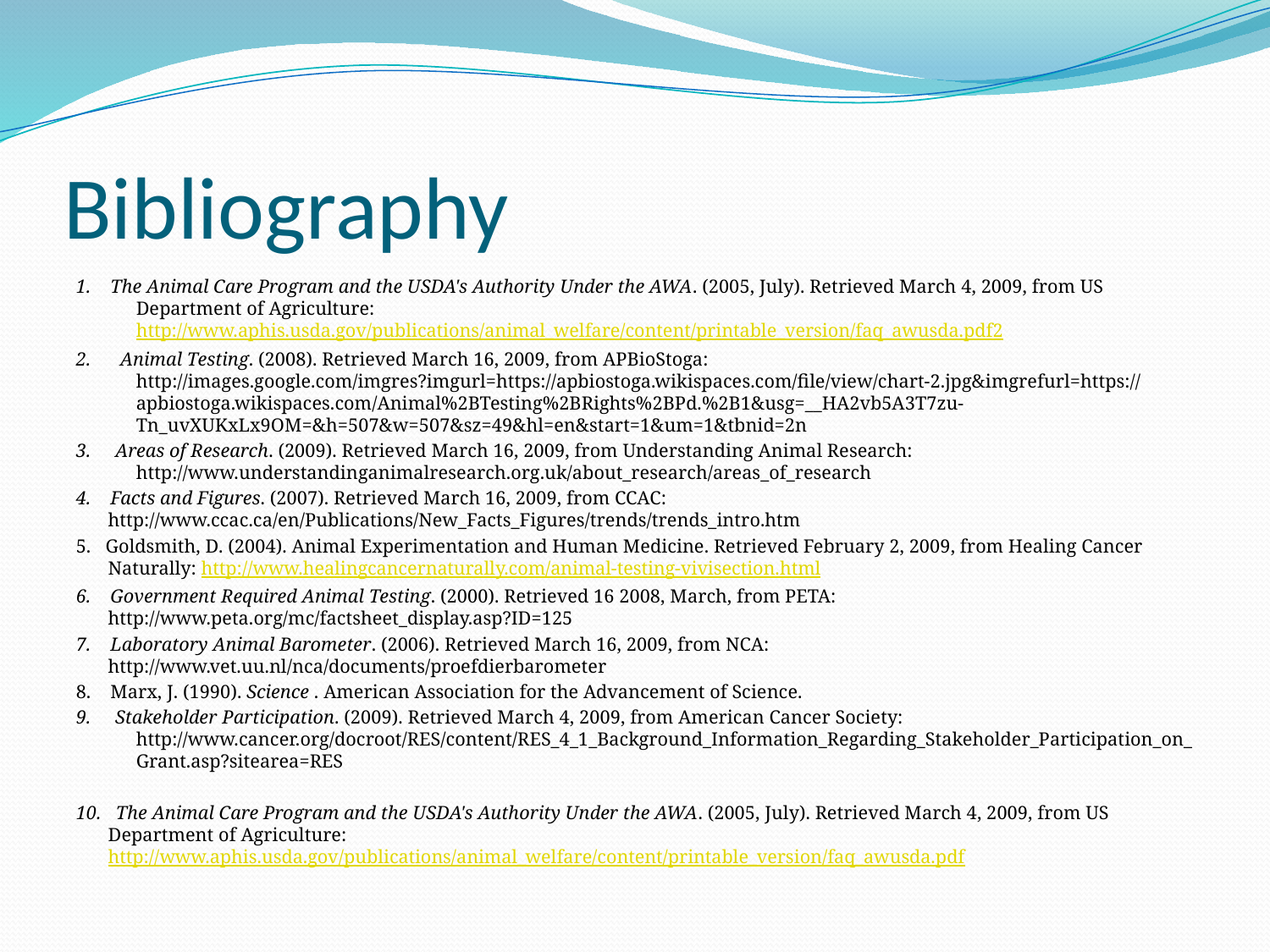

# Bibliography
1.    The Animal Care Program and the USDA's Authority Under the AWA. (2005, July). Retrieved March 4, 2009, from US Department of Agriculture: http://www.aphis.usda.gov/publications/animal_welfare/content/printable_version/faq_awusda.pdf2
2.      Animal Testing. (2008). Retrieved March 16, 2009, from APBioStoga: http://images.google.com/imgres?imgurl=https://apbiostoga.wikispaces.com/file/view/chart-2.jpg&imgrefurl=https://apbiostoga.wikispaces.com/Animal%2BTesting%2BRights%2BPd.%2B1&usg=__HA2vb5A3T7zu-Tn_uvXUKxLx9OM=&h=507&w=507&sz=49&hl=en&start=1&um=1&tbnid=2n
3.     Areas of Research. (2009). Retrieved March 16, 2009, from Understanding Animal Research: http://www.understandinganimalresearch.org.uk/about_research/areas_of_research
4.    Facts and Figures. (2007). Retrieved March 16, 2009, from CCAC: http://www.ccac.ca/en/Publications/New_Facts_Figures/trends/trends_intro.htm
5.   Goldsmith, D. (2004). Animal Experimentation and Human Medicine. Retrieved February 2, 2009, from Healing Cancer Naturally: http://www.healingcancernaturally.com/animal-testing-vivisection.html
6.    Government Required Animal Testing. (2000). Retrieved 16 2008, March, from PETA: http://www.peta.org/mc/factsheet_display.asp?ID=125
7.    Laboratory Animal Barometer. (2006). Retrieved March 16, 2009, from NCA: http://www.vet.uu.nl/nca/documents/proefdierbarometer
8.    Marx, J. (1990). Science . American Association for the Advancement of Science.
9.     Stakeholder Participation. (2009). Retrieved March 4, 2009, from American Cancer Society: http://www.cancer.org/docroot/RES/content/RES_4_1_Background_Information_Regarding_Stakeholder_Participation_on_Grant.asp?sitearea=RES

10.   The Animal Care Program and the USDA's Authority Under the AWA. (2005, July). Retrieved March 4, 2009, from US Department of Agriculture: http://www.aphis.usda.gov/publications/animal_welfare/content/printable_version/faq_awusda.pdf